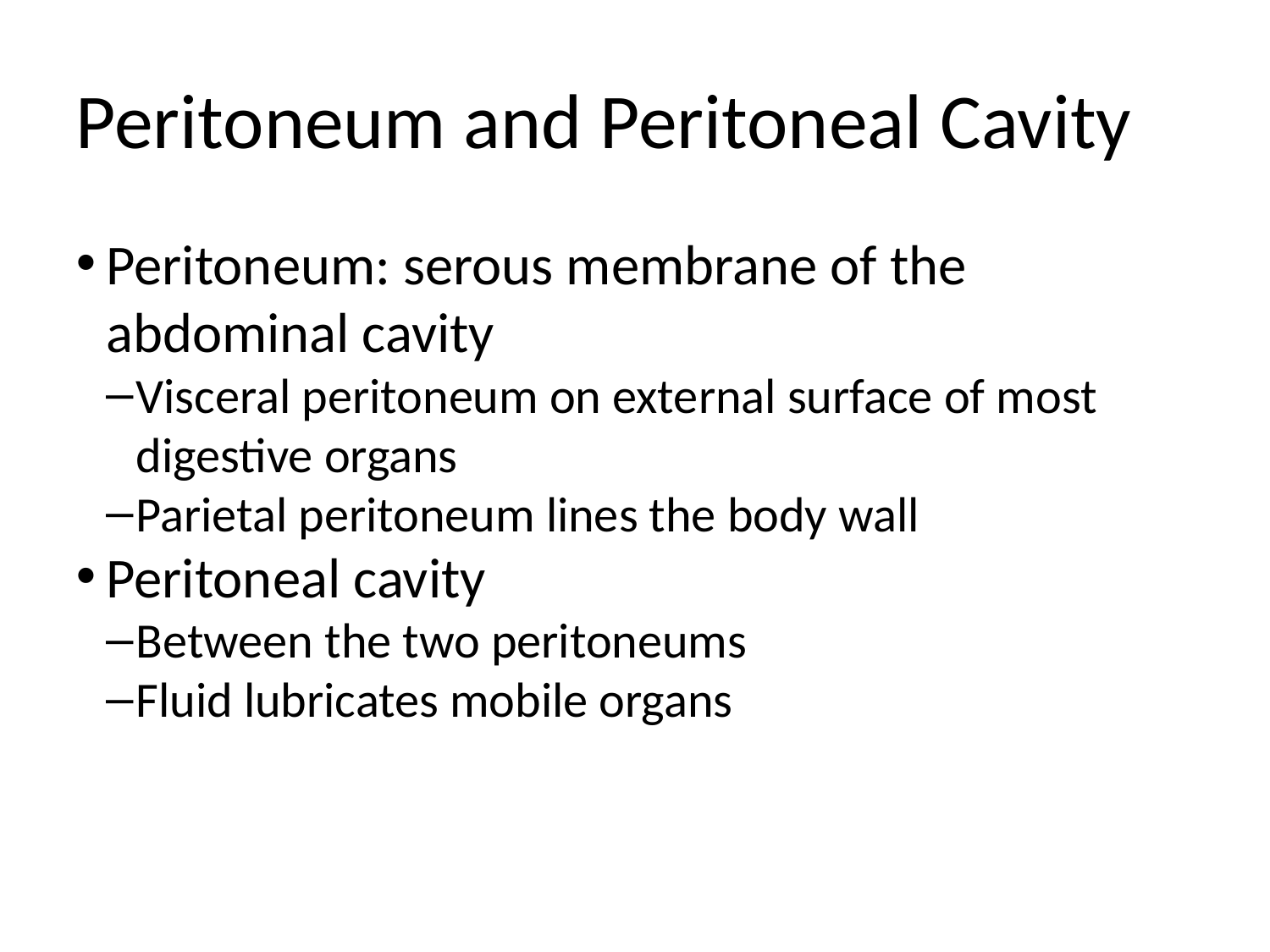

Peritoneum and Peritoneal Cavity
Peritoneum: serous membrane of the abdominal cavity
Visceral peritoneum on external surface of most digestive organs
Parietal peritoneum lines the body wall
Peritoneal cavity
Between the two peritoneums
Fluid lubricates mobile organs